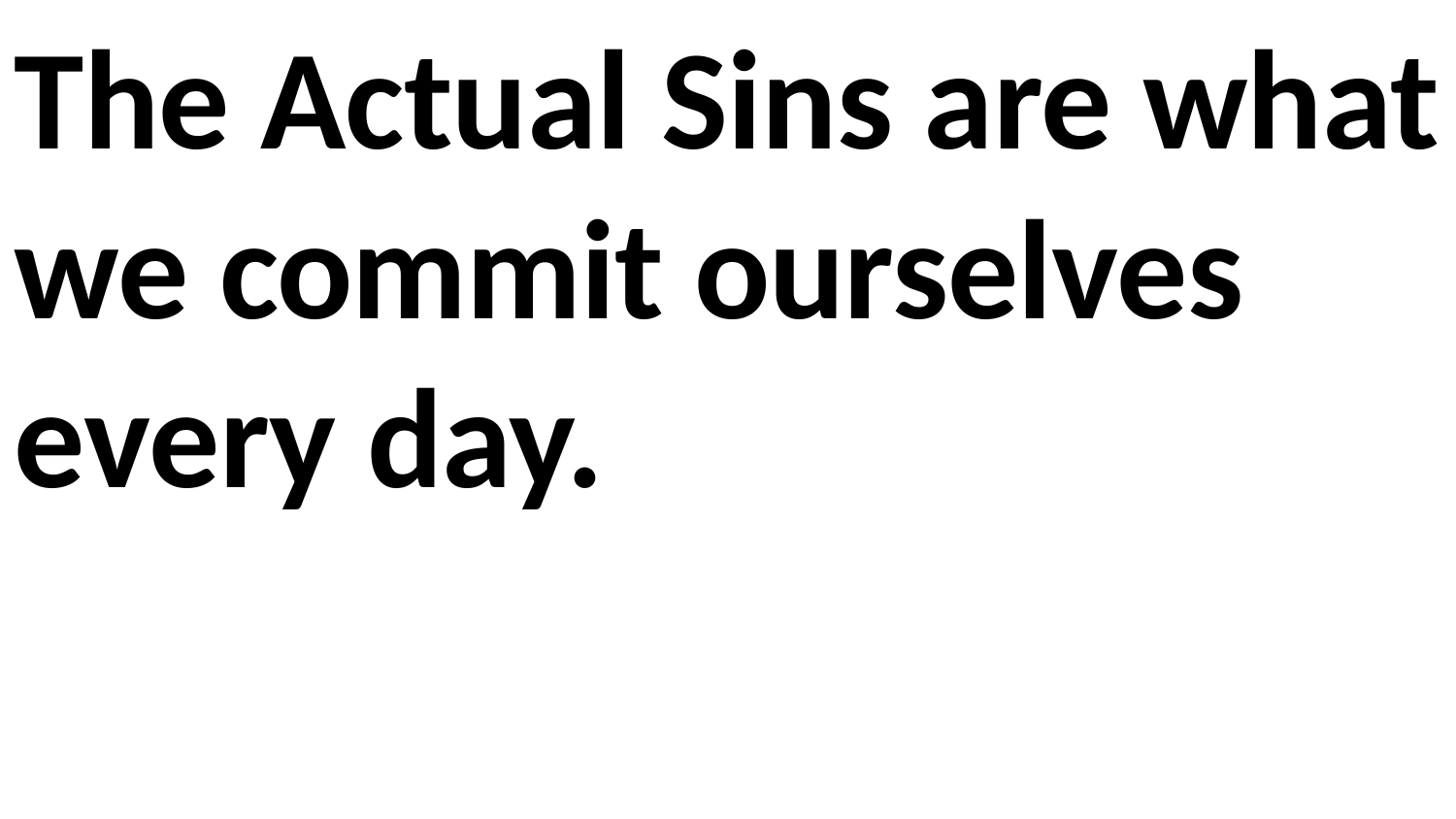

The Actual Sins are what we commit ourselves every day.